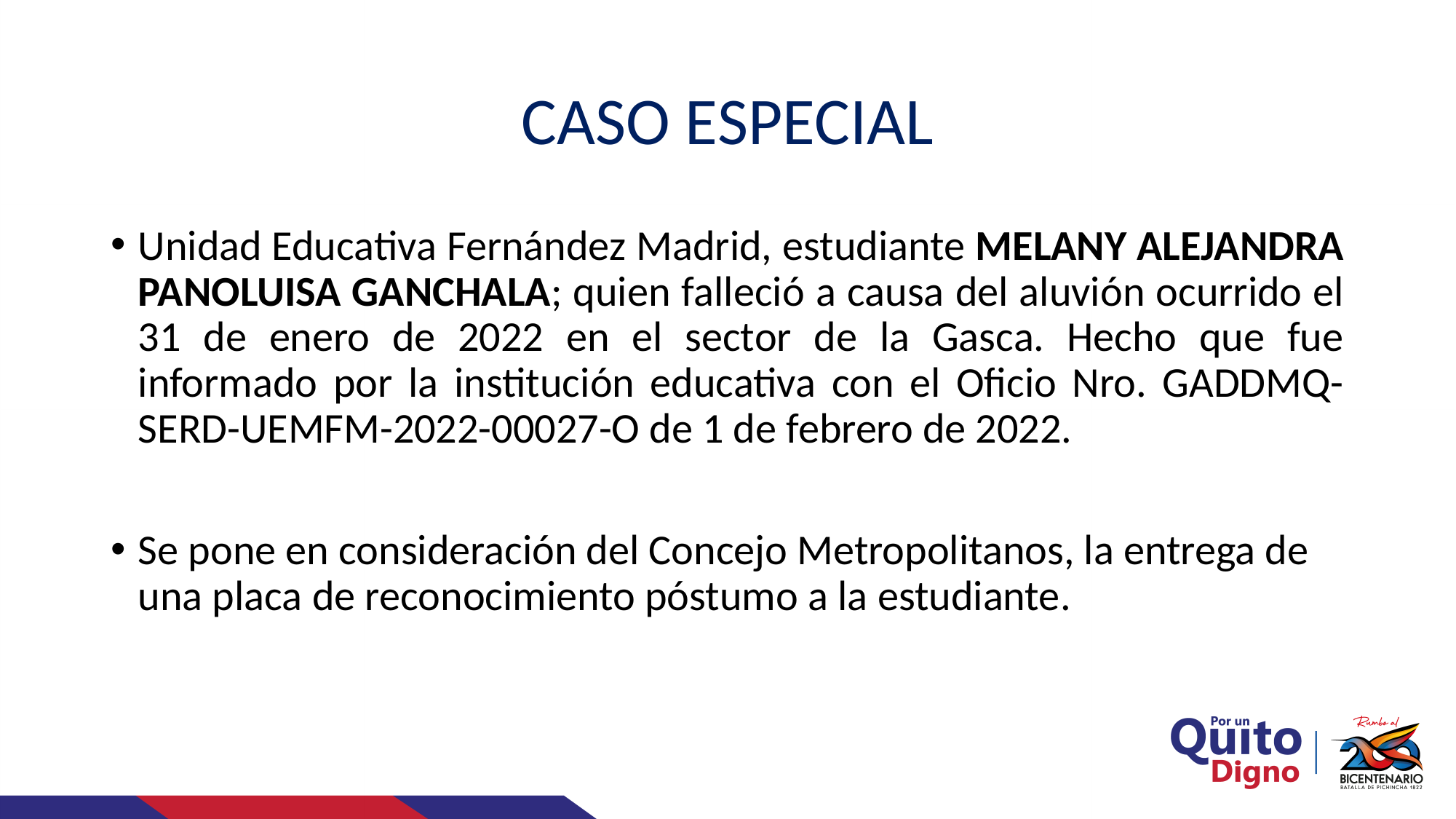

# CASO ESPECIAL
Unidad Educativa Fernández Madrid, estudiante MELANY ALEJANDRA PANOLUISA GANCHALA; quien falleció a causa del aluvión ocurrido el 31 de enero de 2022 en el sector de la Gasca. Hecho que fue informado por la institución educativa con el Oficio Nro. GADDMQ-SERD-UEMFM-2022-00027-O de 1 de febrero de 2022.

Se pone en consideración del Concejo Metropolitanos, la entrega de una placa de reconocimiento póstumo a la estudiante.